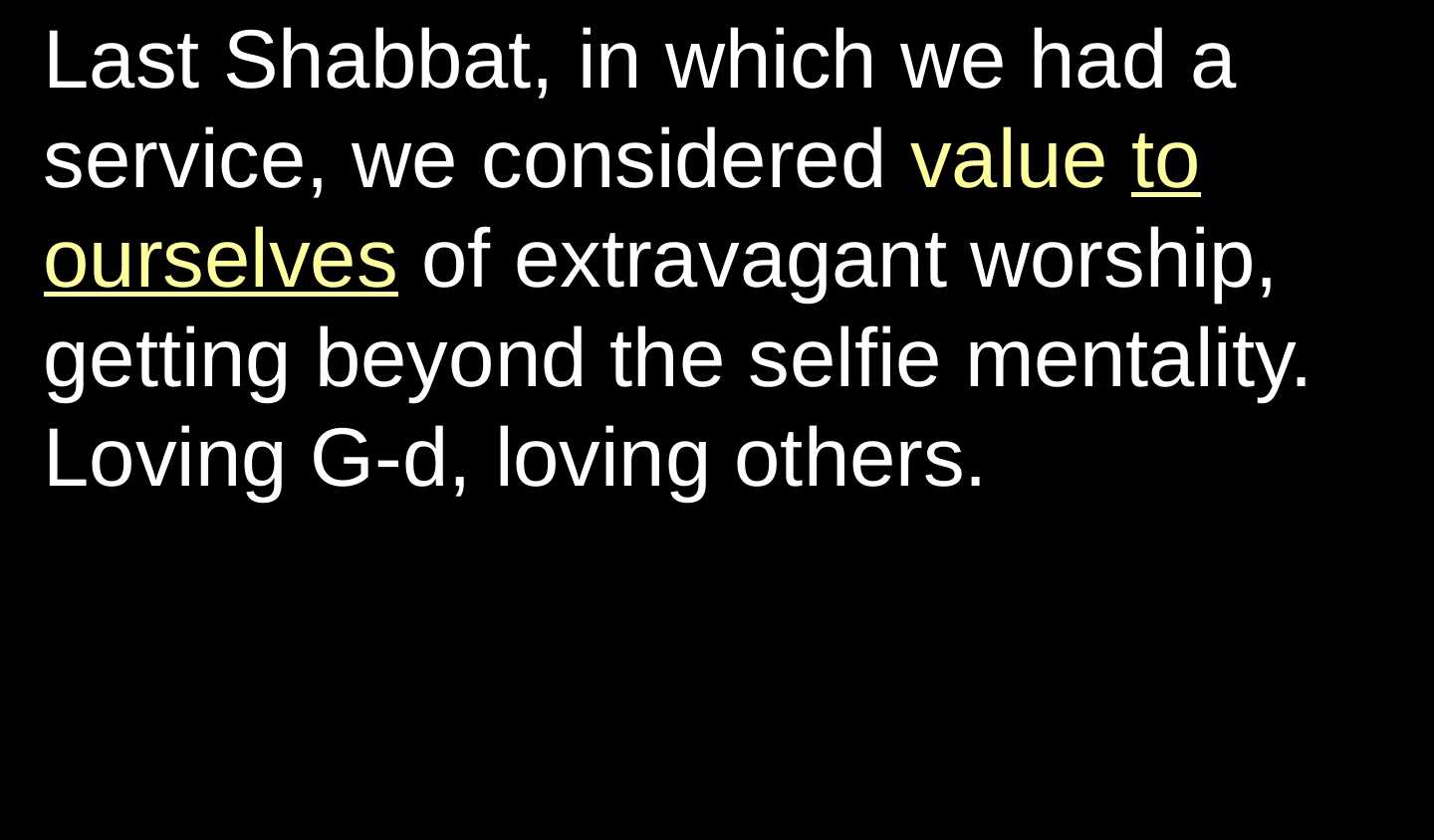

Last Shabbat, in which we had a  service, we considered value to ourselves of extravagant worship, getting beyond the selfie mentality.  Loving G-d, loving others.